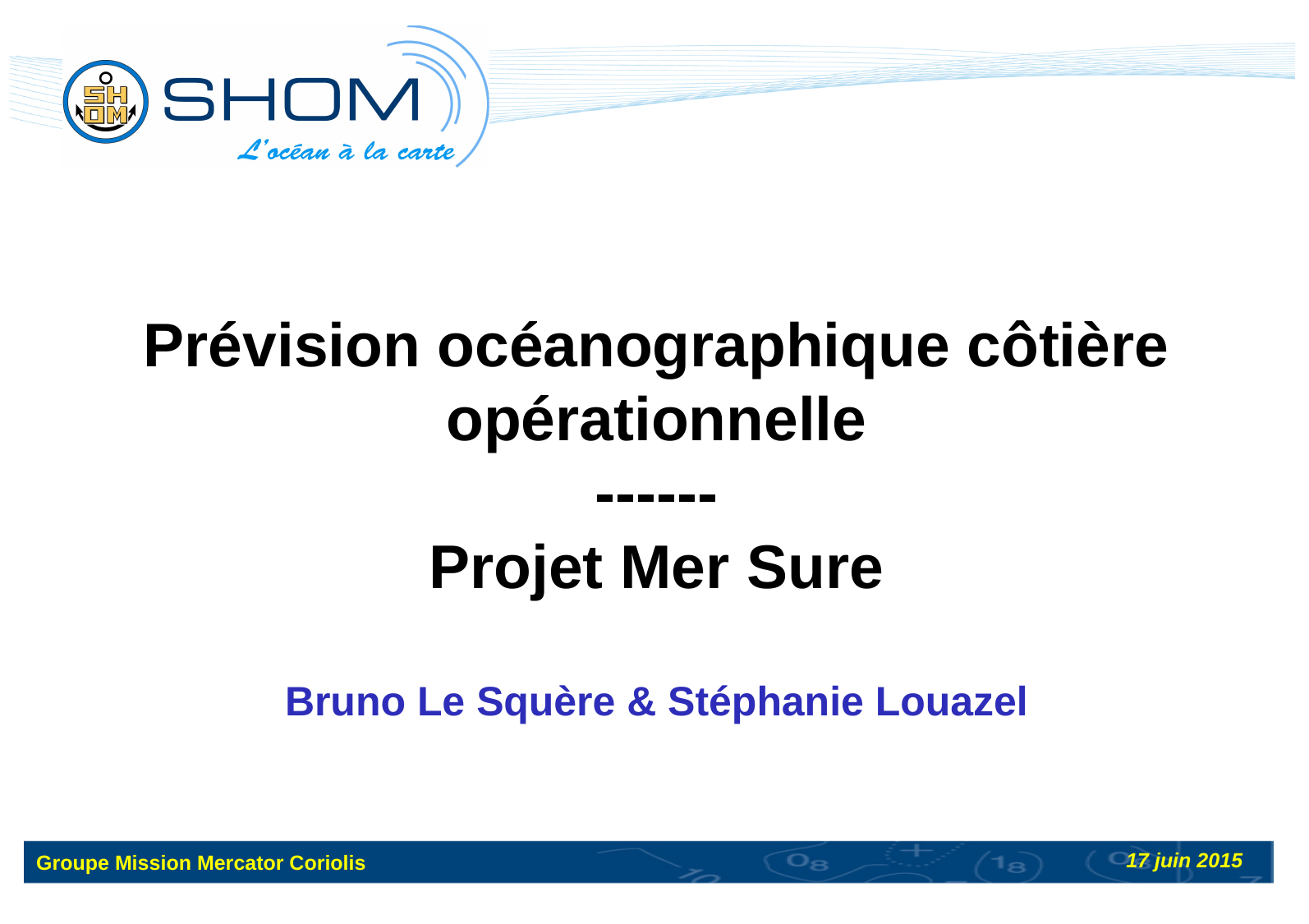

Prévision océanographique côtière opérationnelle
------
Projet Mer Sure

Bruno Le Squère & Stéphanie Louazel